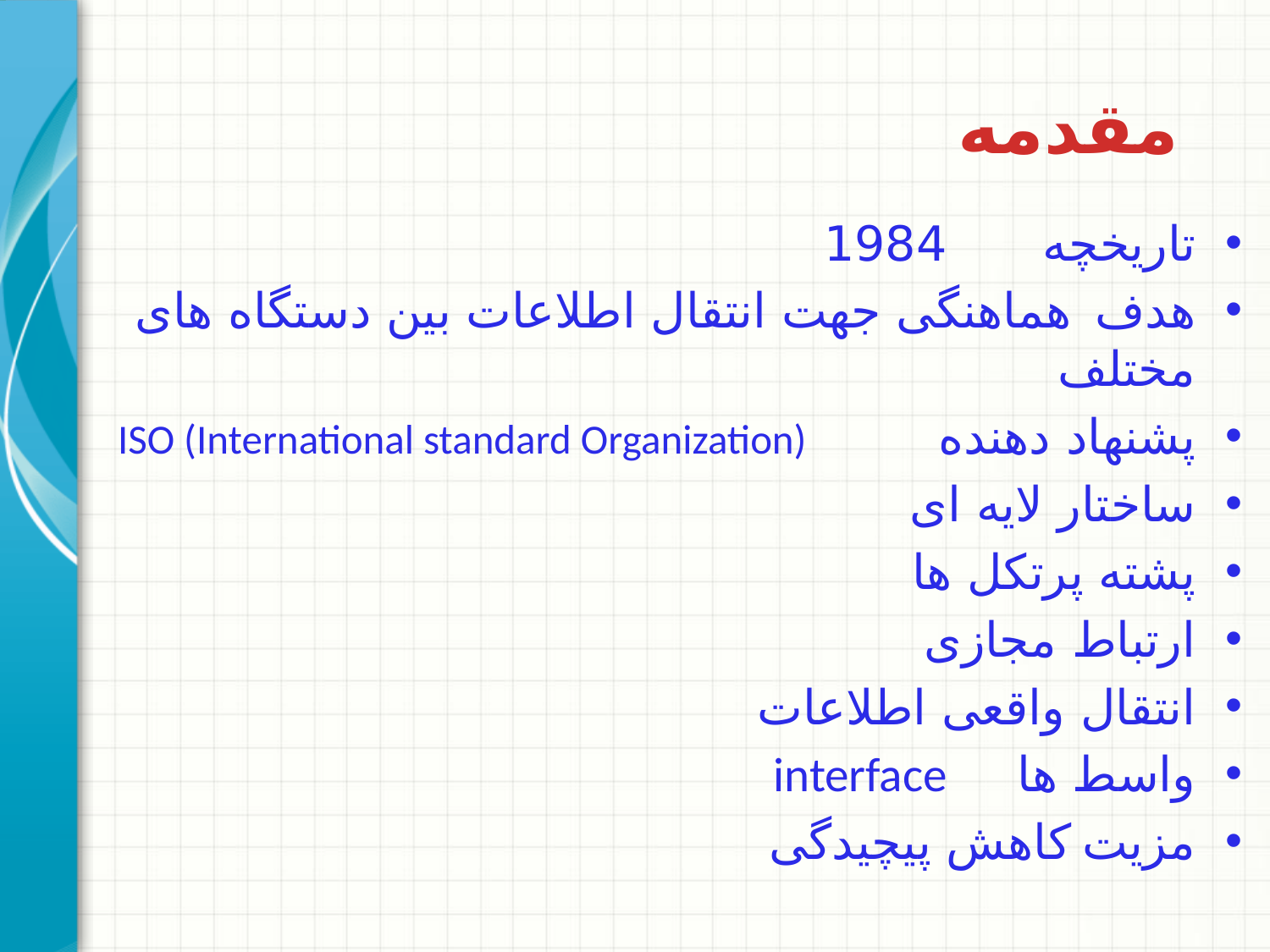

# مقدمه
تاریخچه		1984
هدف			هماهنگی جهت انتقال اطلاعات بین دستگاه های مختلف
پشنهاد دهنده		 ISO (International standard Organization)
ساختار لایه ای
پشته پرتکل ها
ارتباط مجازی
انتقال واقعی اطلاعات
واسط ها 		interface
مزیت			کاهش پیچیدگی